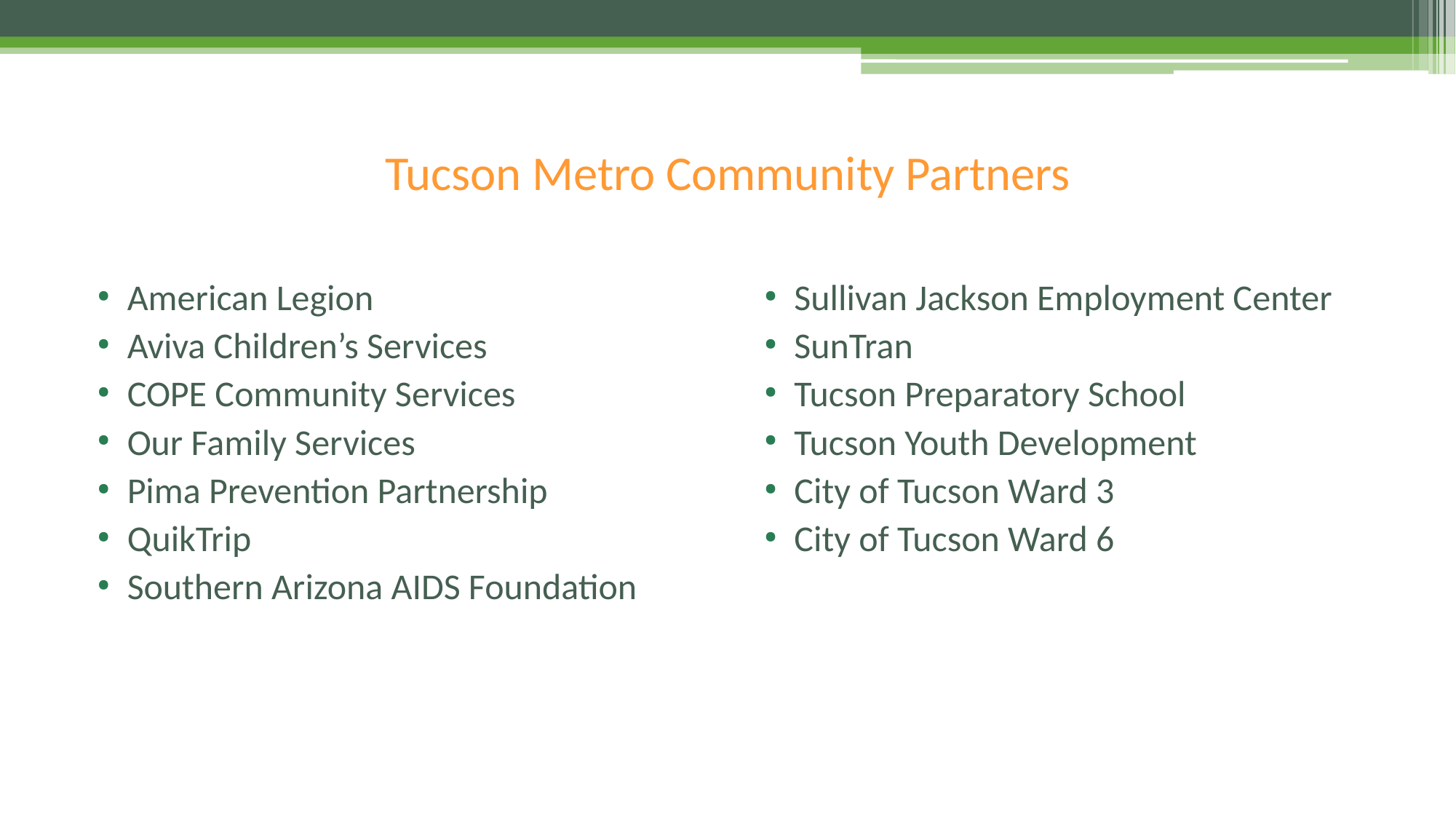

# Tucson Metro Community Partners
American Legion
Aviva Children’s Services
COPE Community Services
Our Family Services
Pima Prevention Partnership
QuikTrip
Southern Arizona AIDS Foundation

Sullivan Jackson Employment Center
SunTran
Tucson Preparatory School
Tucson Youth Development
City of Tucson Ward 3
City of Tucson Ward 6